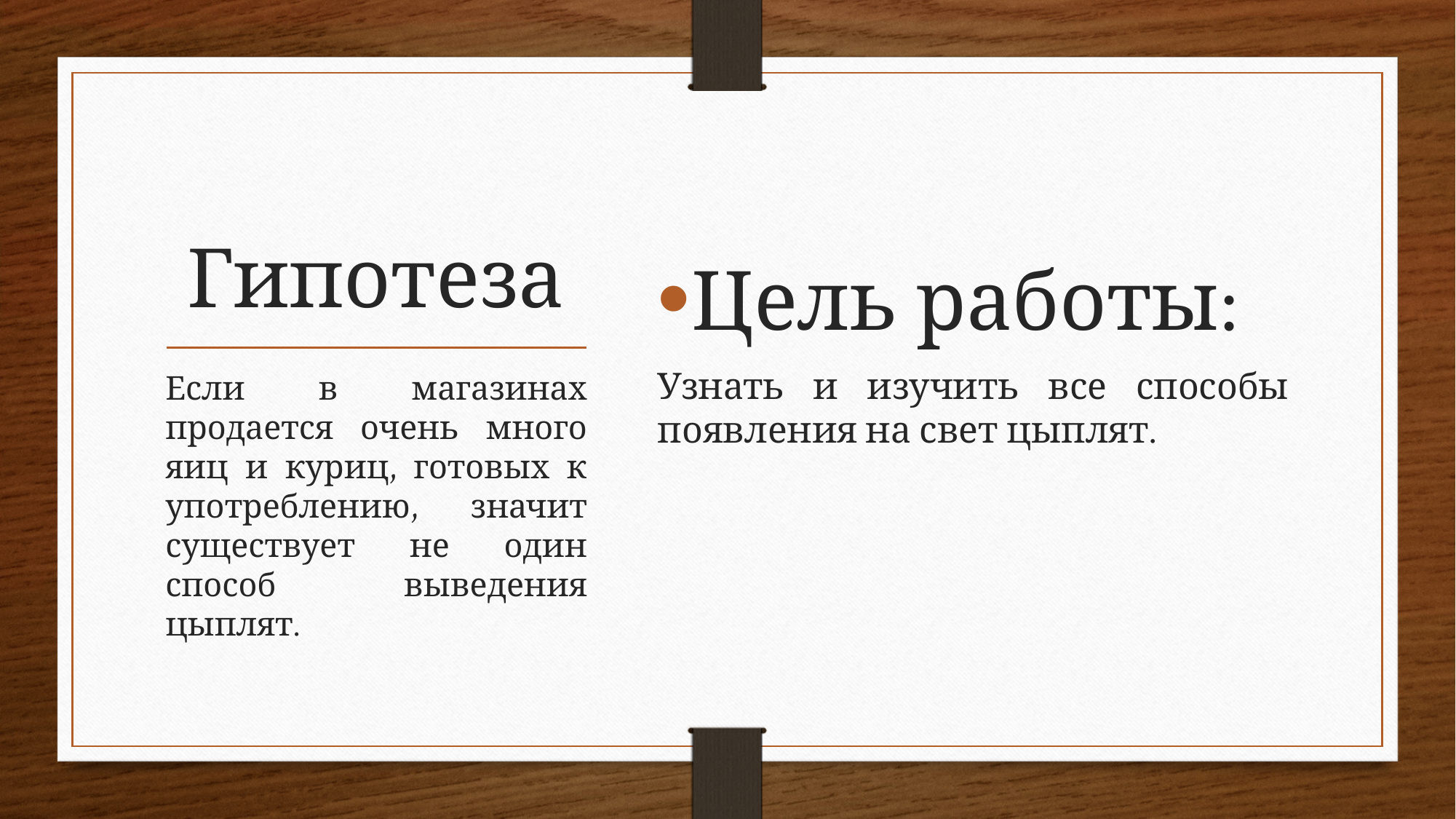

Цель работы:
Узнать и изучить все способы появления на свет цыплят.

# Гипотеза
Если в магазинах продается очень много яиц и куриц, готовых к употреблению, значит существует не один способ выведения цыплят.